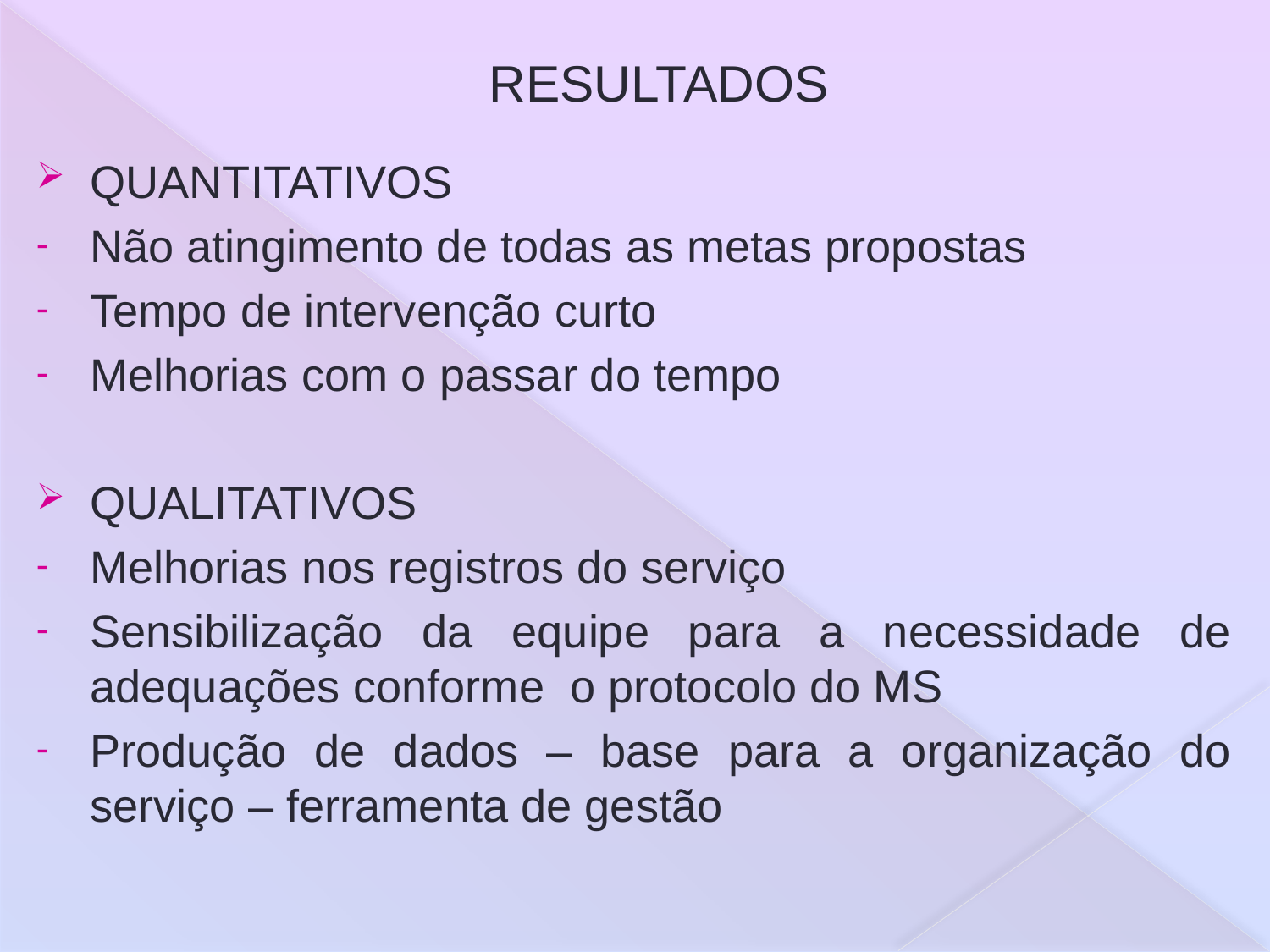

# RESULTADOS
QUANTITATIVOS
Não atingimento de todas as metas propostas
Tempo de intervenção curto
Melhorias com o passar do tempo

QUALITATIVOS
Melhorias nos registros do serviço
Sensibilização da equipe para a necessidade de adequações conforme  o protocolo do MS
Produção de dados – base para a organização do serviço – ferramenta de gestão